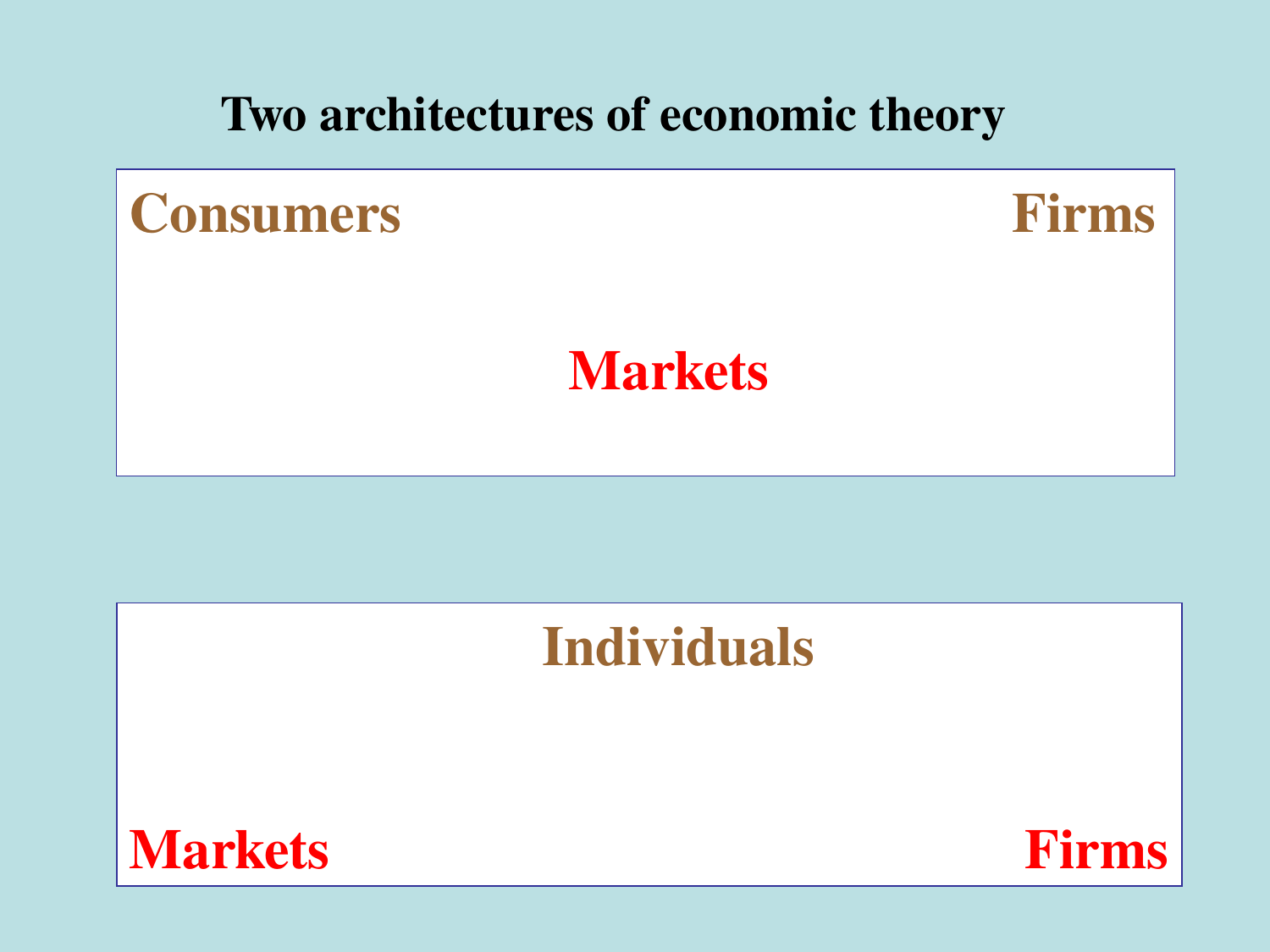

# Two architectures of economic theory
Consumers                                           Firms

                               Markets

                                       Individuals

Markets                                                 Firms